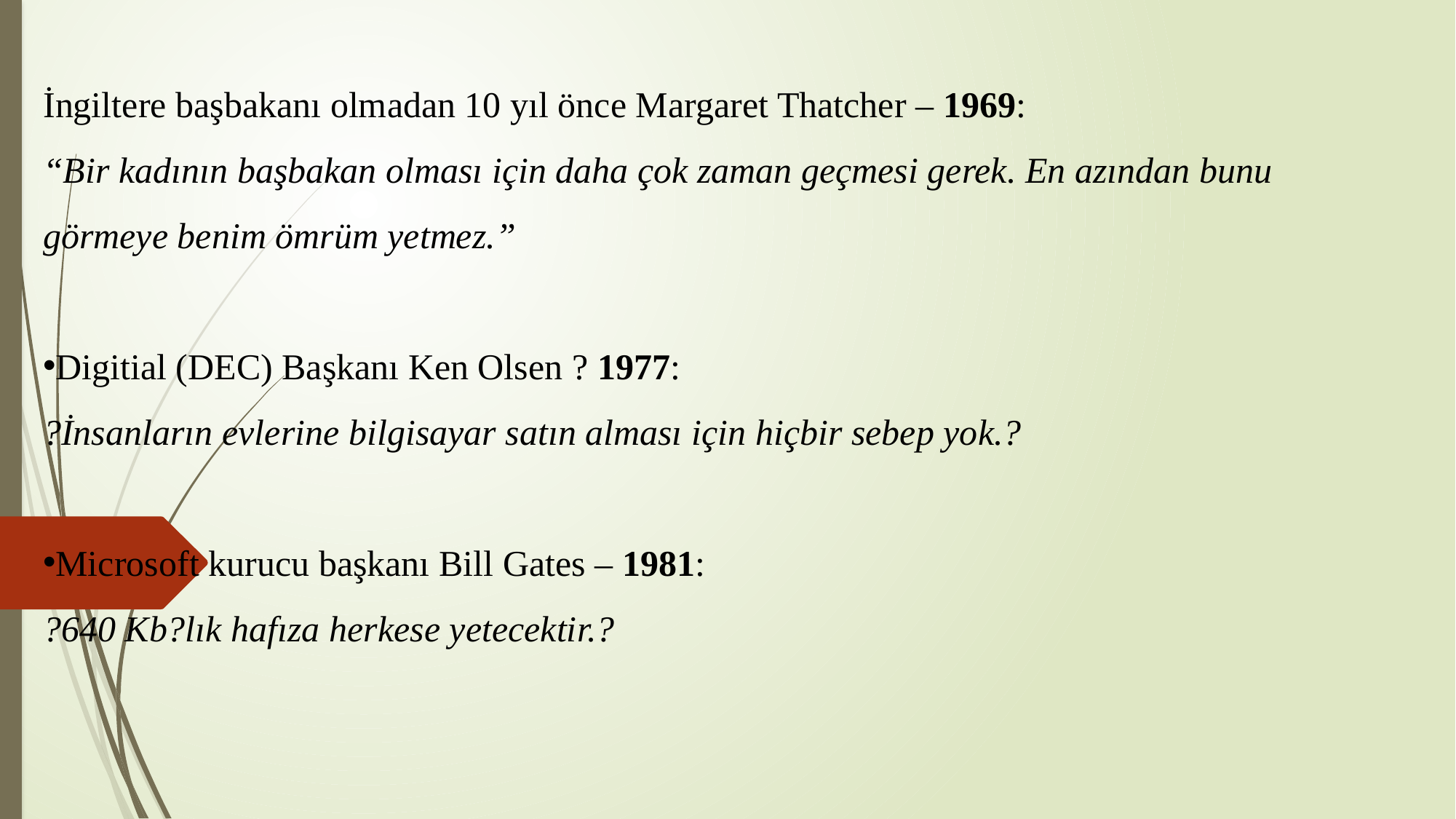

İngiltere başbakanı olmadan 10 yıl önce Margaret Thatcher – 1969:
“Bir kadının başbakan olması için daha çok zaman geçmesi gerek. En azından bunu görmeye benim ömrüm yetmez.”

Digitial (DEC) Başkanı Ken Olsen ? 1977:
?İnsanların evlerine bilgisayar satın alması için hiçbir sebep yok.?

Microsoft kurucu başkanı Bill Gates – 1981:
?640 Kb?lık hafıza herkese yetecektir.?